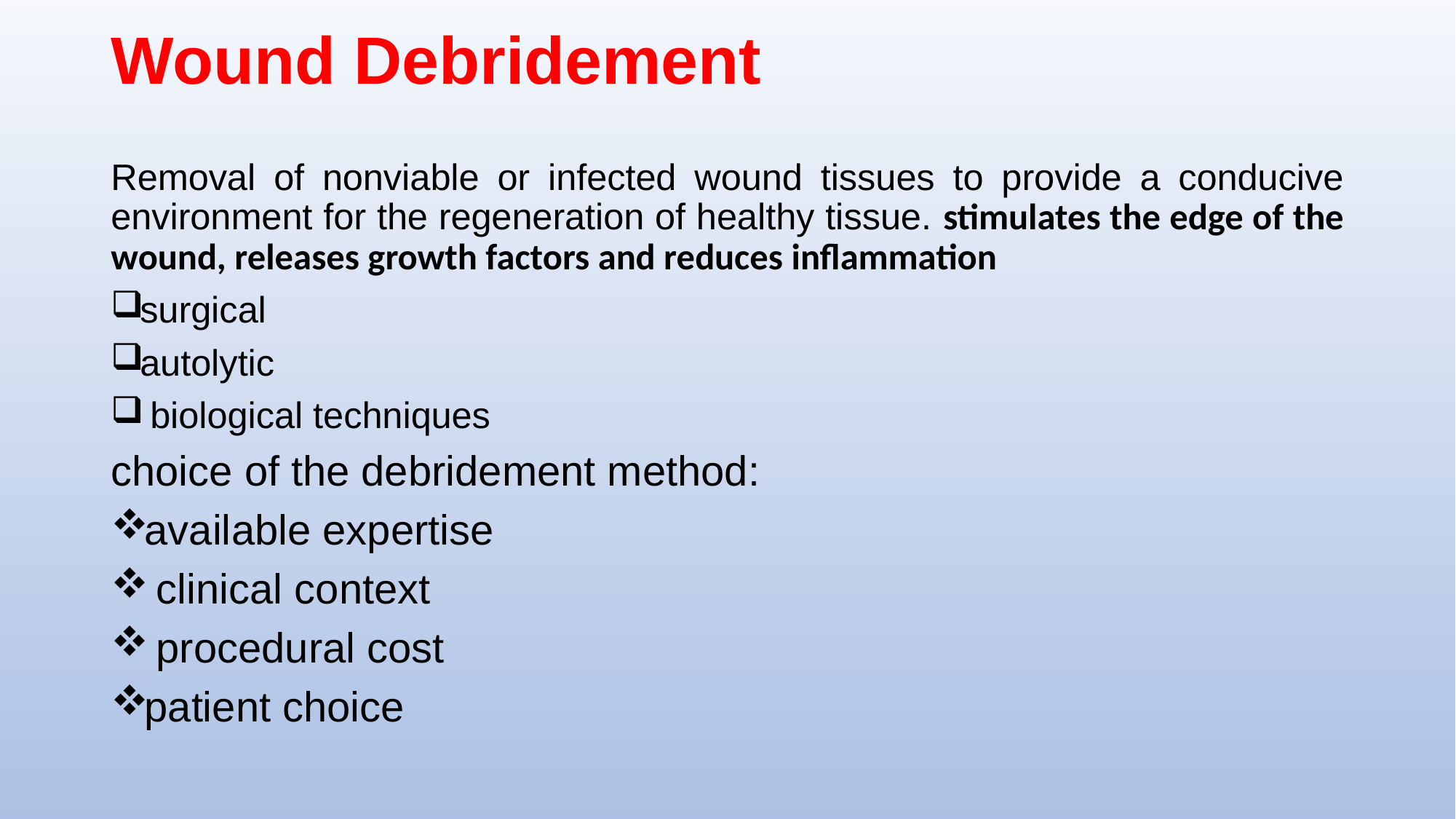

# Wound Debridement
Removal of nonviable or infected wound tissues to provide a conducive environment for the regeneration of healthy tissue. stimulates the edge of the wound, releases growth factors and reduces inflammation
surgical
autolytic
 biological techniques
choice of the debridement method:
available expertise
 clinical context
 procedural cost
patient choice